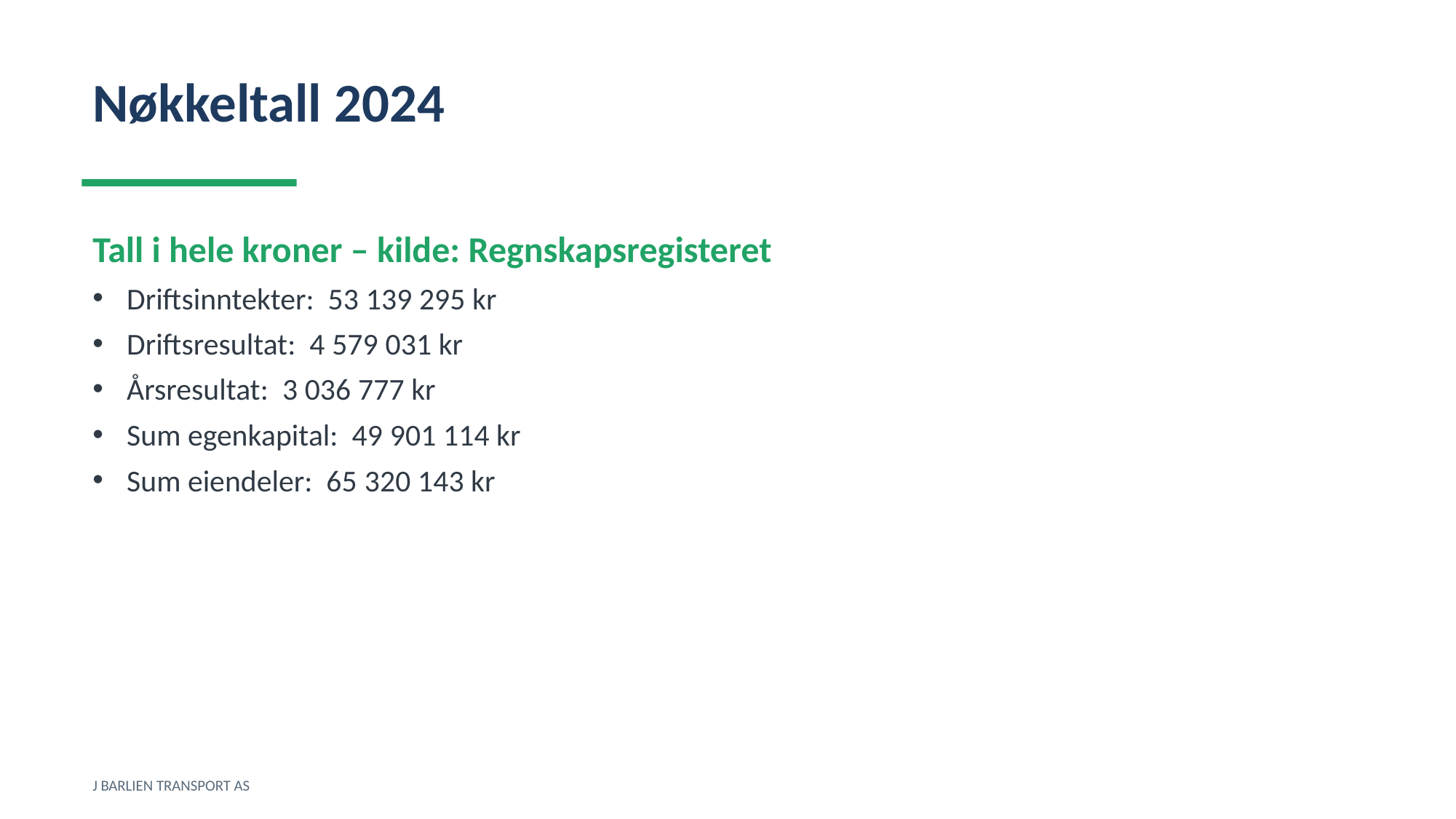

Nøkkeltall 2024

Tall i hele kroner – kilde: Regnskapsregisteret
Driftsinntekter:  53 139 295 kr
Driftsresultat:  4 579 031 kr
Årsresultat:  3 036 777 kr
Sum egenkapital:  49 901 114 kr
Sum eiendeler:  65 320 143 kr
J BARLIEN TRANSPORT AS